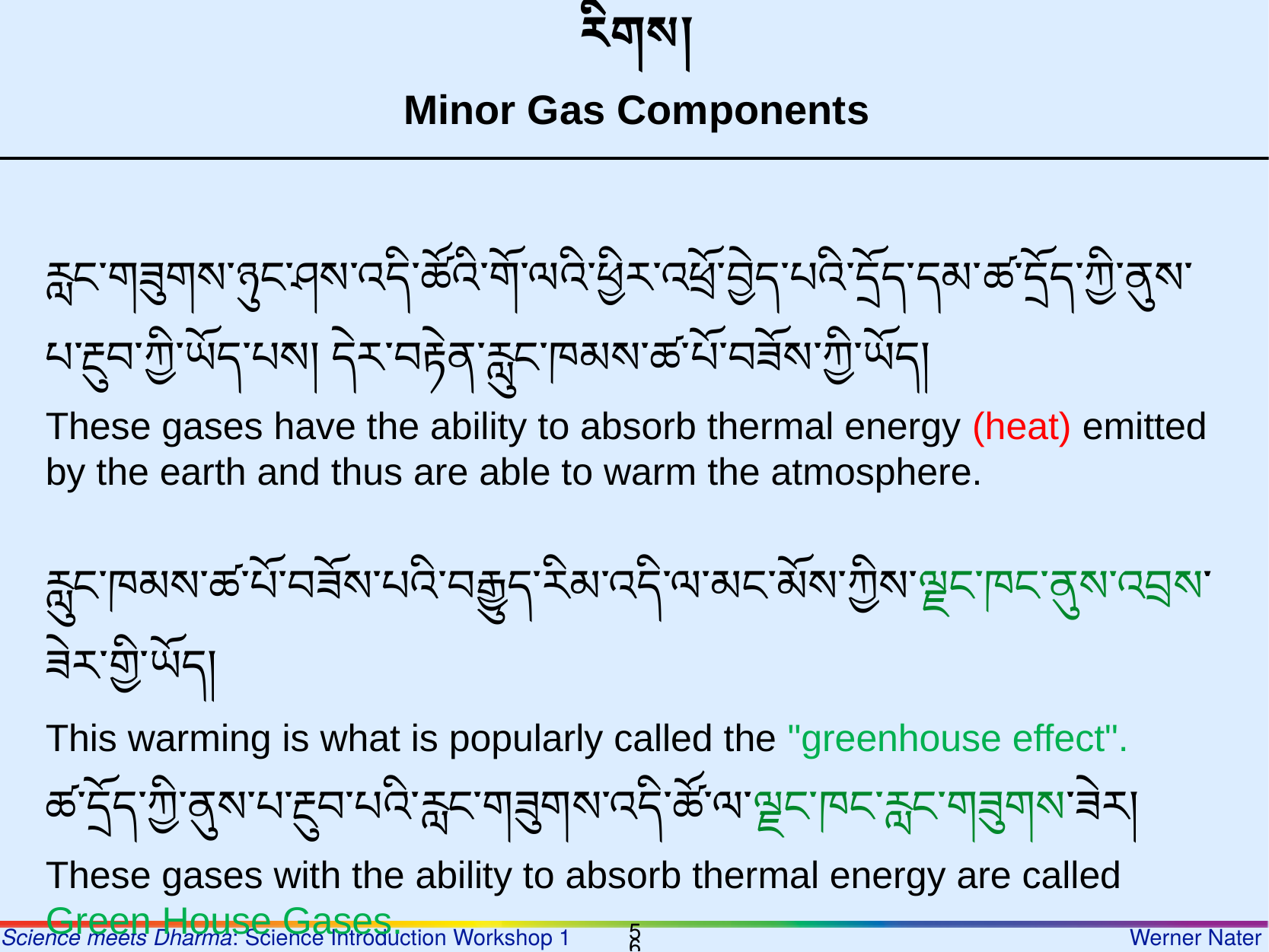

ཉུང་ཤས་རླངས་གཟུགས་ཀྱི་གྲུབ་ཆ་རིགས།
Minor Gas Components

རླང་གཟུགས་ཉུང་ཤས་འདི་ཚོའི་གོ་ལའི་ཕྱིར་འཕྲོ་བྱེད་པའི་དྲོད་དམ་ཚ་དྲོད་ཀྱི་ནུས་པ་རྔུབ་ཀྱི་ཡོད་པས། དེར་བརྟེན་རླུང་ཁམས་ཚ་པོ་བཟོས་ཀྱི་ཡོད།
These gases have the ability to absorb thermal energy (heat) emitted by the earth and thus are able to warm the atmosphere.
རླུང་ཁམས་ཚ་པོ་བཟོས་པའི་བརྒྱུད་རིམ་འདི་ལ་མང་མོས་ཀྱིས་ལྗང་ཁང་ནུས་འབྲས་ཟེར་གྱི་ཡོད།
This warming is what is popularly called the "greenhouse effect".
ཚ་དྲོད་ཀྱི་ནུས་པ་རྔུབ་པའི་རླང་གཟུགས་འདི་ཚོ་ལ་ལྗང་ཁང་རླང་གཟུགས་ཟེར།
These gases with the ability to absorb thermal energy are called Green House Gases.
56